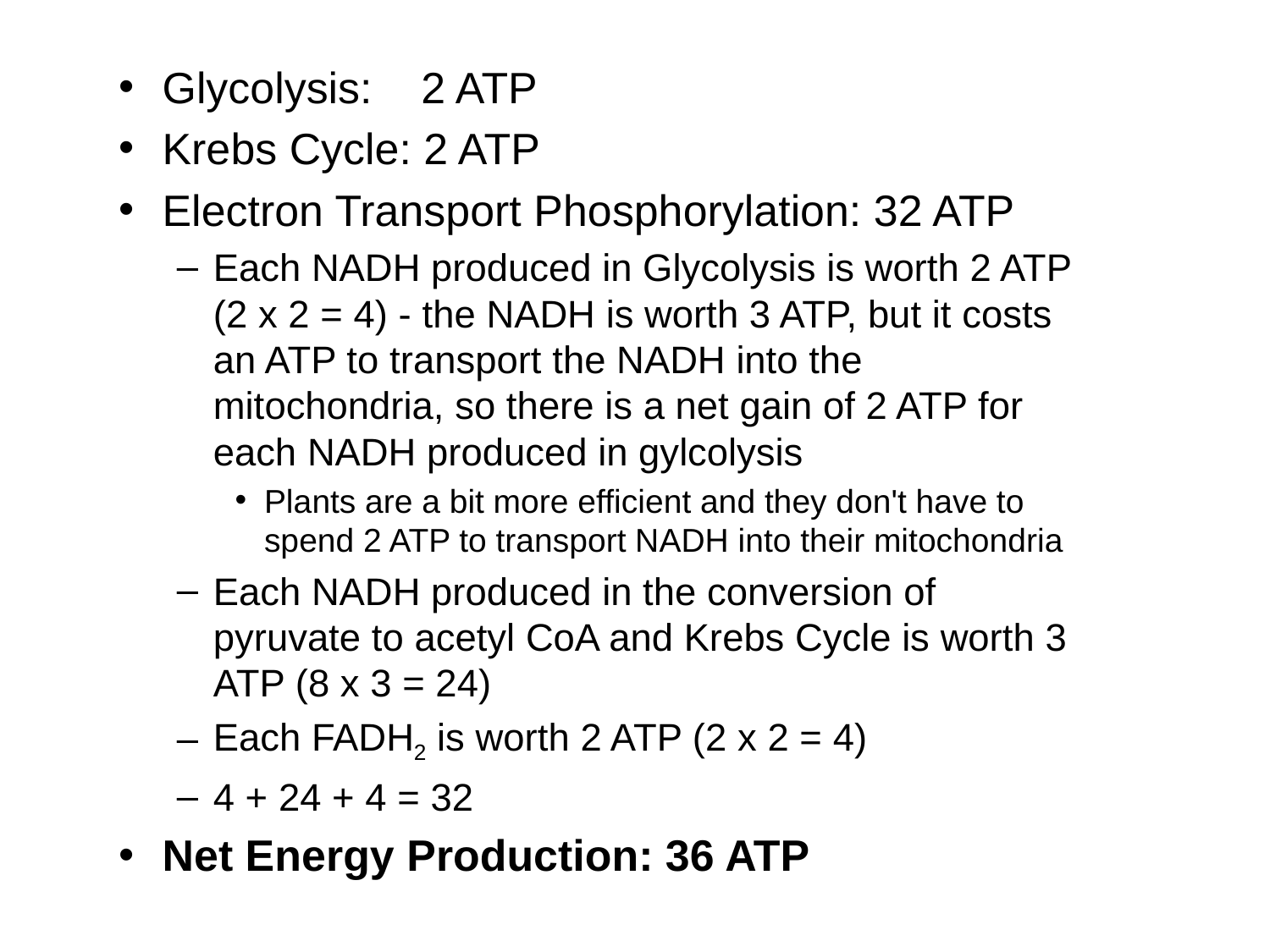

Glycolysis:    2 ATP
Krebs Cycle: 2 ATP
Electron Transport Phosphorylation: 32 ATP
Each NADH produced in Glycolysis is worth 2 ATP (2 x 2 = 4) - the NADH is worth 3 ATP, but it costs an ATP to transport the NADH into the mitochondria, so there is a net gain of 2 ATP for each NADH produced in gylcolysis
Plants are a bit more efficient and they don't have to spend 2 ATP to transport NADH into their mitochondria
Each NADH produced in the conversion of pyruvate to acetyl CoA and Krebs Cycle is worth 3 ATP (8 x 3 = 24)
Each FADH2 is worth 2 ATP (2 x 2 = 4)
4 + 24 + 4 = 32
Net Energy Production: 36 ATP